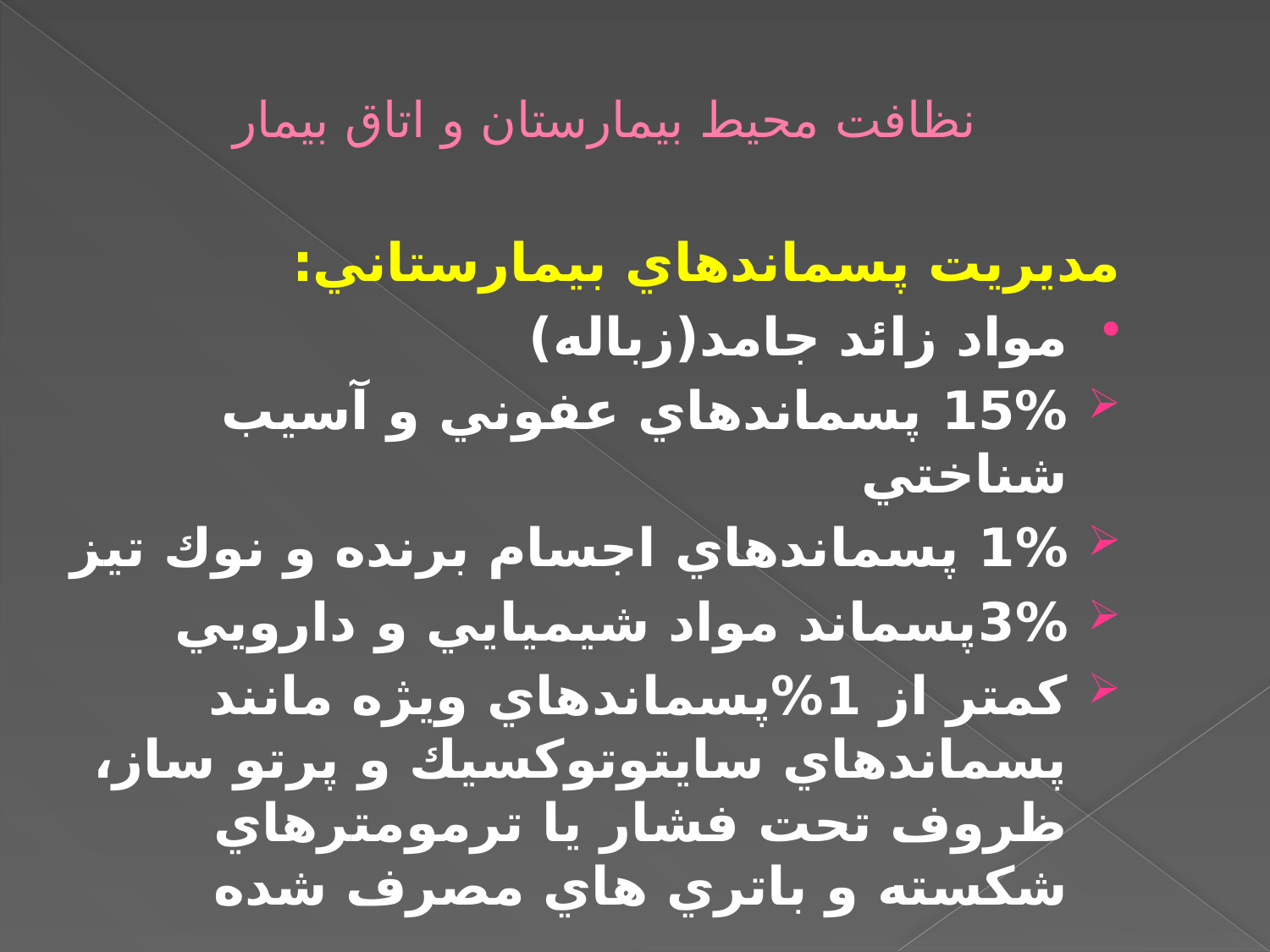

نظافت محيط بيمارستان و اتاق بيمار
	مديريت پسماندهاي بيمارستاني:
مواد زائد جامد(زباله)
15% پسماندهاي عفوني و آسيب شناختي
1% پسماندهاي اجسام برنده و نوك تيز
3%پسماند مواد شيميايي و دارويي
كمتر از 1%پسماندهاي ويژه مانند پسماندهاي سايتوتوكسيك و پرتو ساز، ظروف تحت فشار يا ترمومترهاي شكسته و باتري هاي مصرف شده